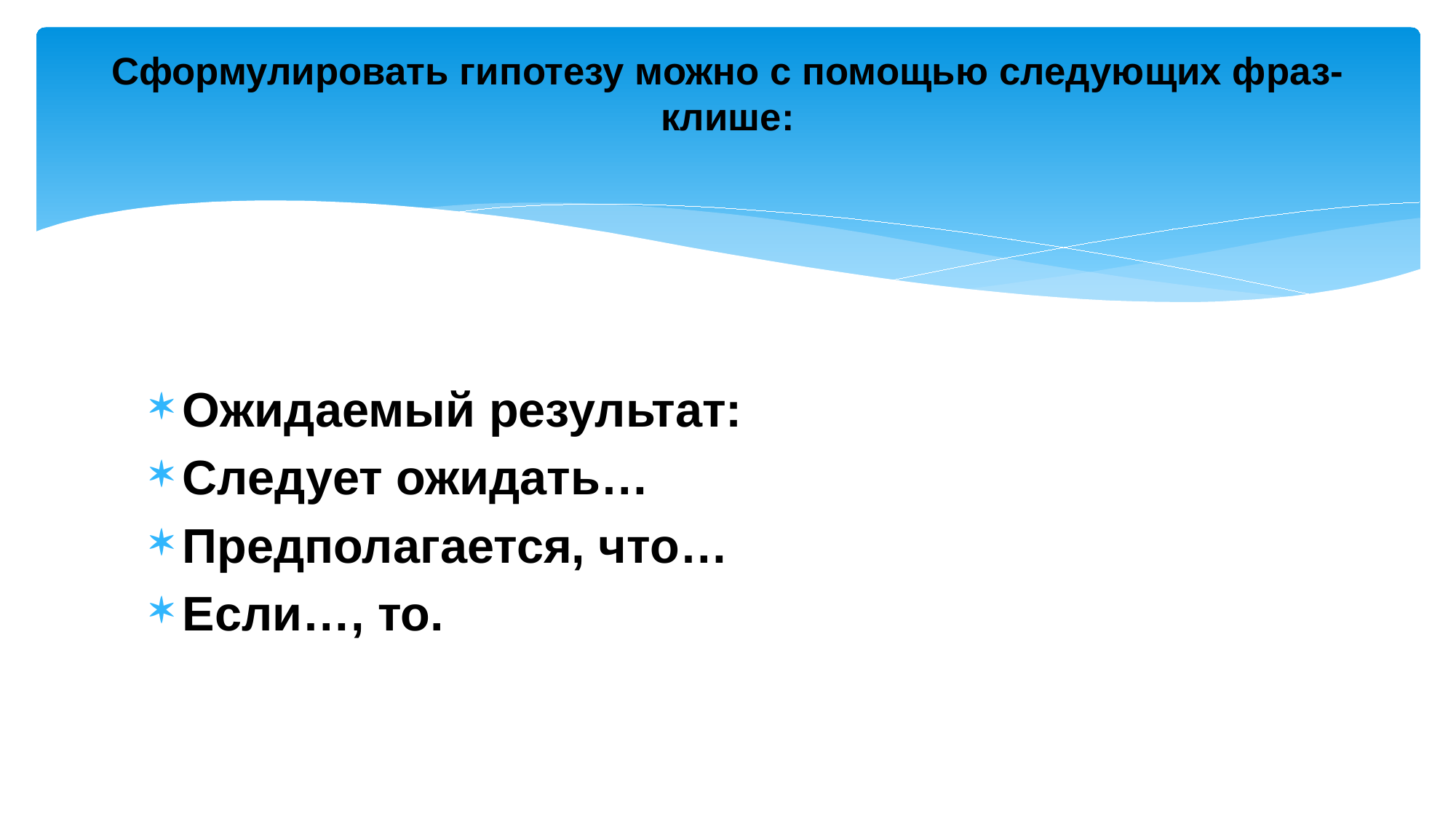

# Сформулировать гипотезу можно с помощью следующих фраз-клише:

Ожидаемый результат:
Следует ожидать…
Предполагается, что…
Если…, то.